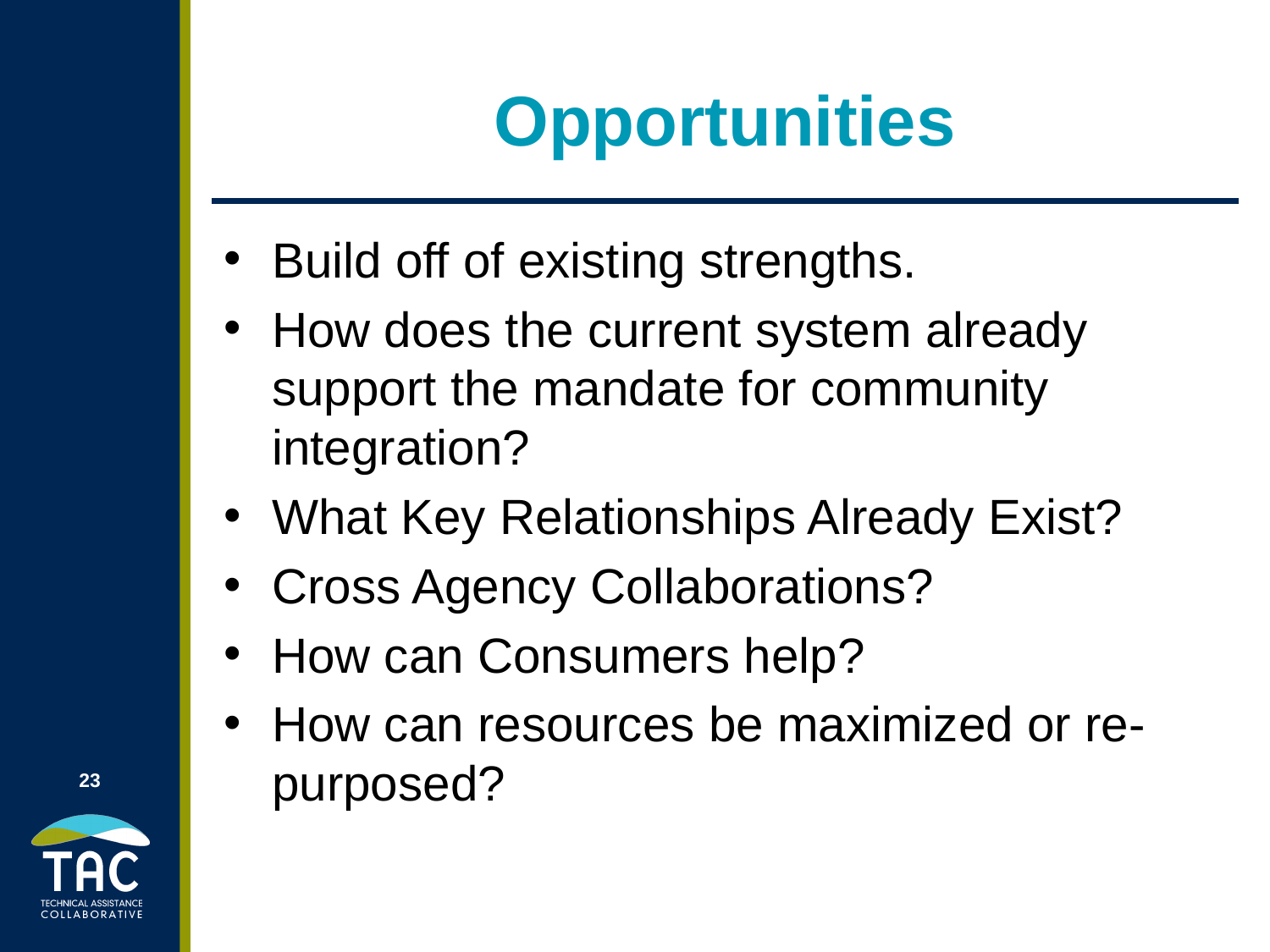

# Opportunities
Build off of existing strengths.
How does the current system already support the mandate for community integration?
What Key Relationships Already Exist?
Cross Agency Collaborations?
How can Consumers help?
How can resources be maximized or re-purposed?